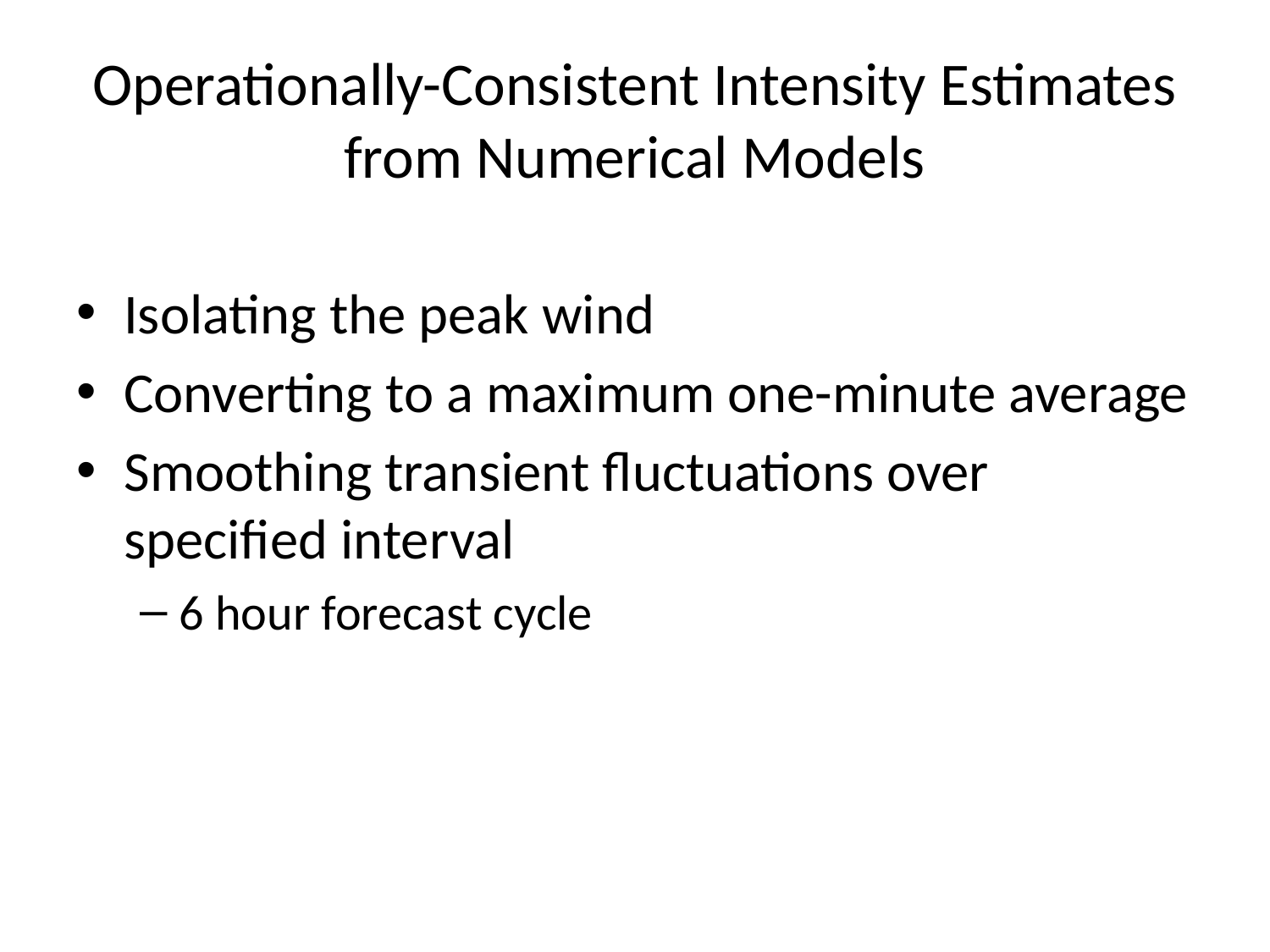

# Operationally-Consistent Intensity Estimates from Numerical Models
Isolating the peak wind
Converting to a maximum one-minute average
Smoothing transient fluctuations over specified interval
6 hour forecast cycle